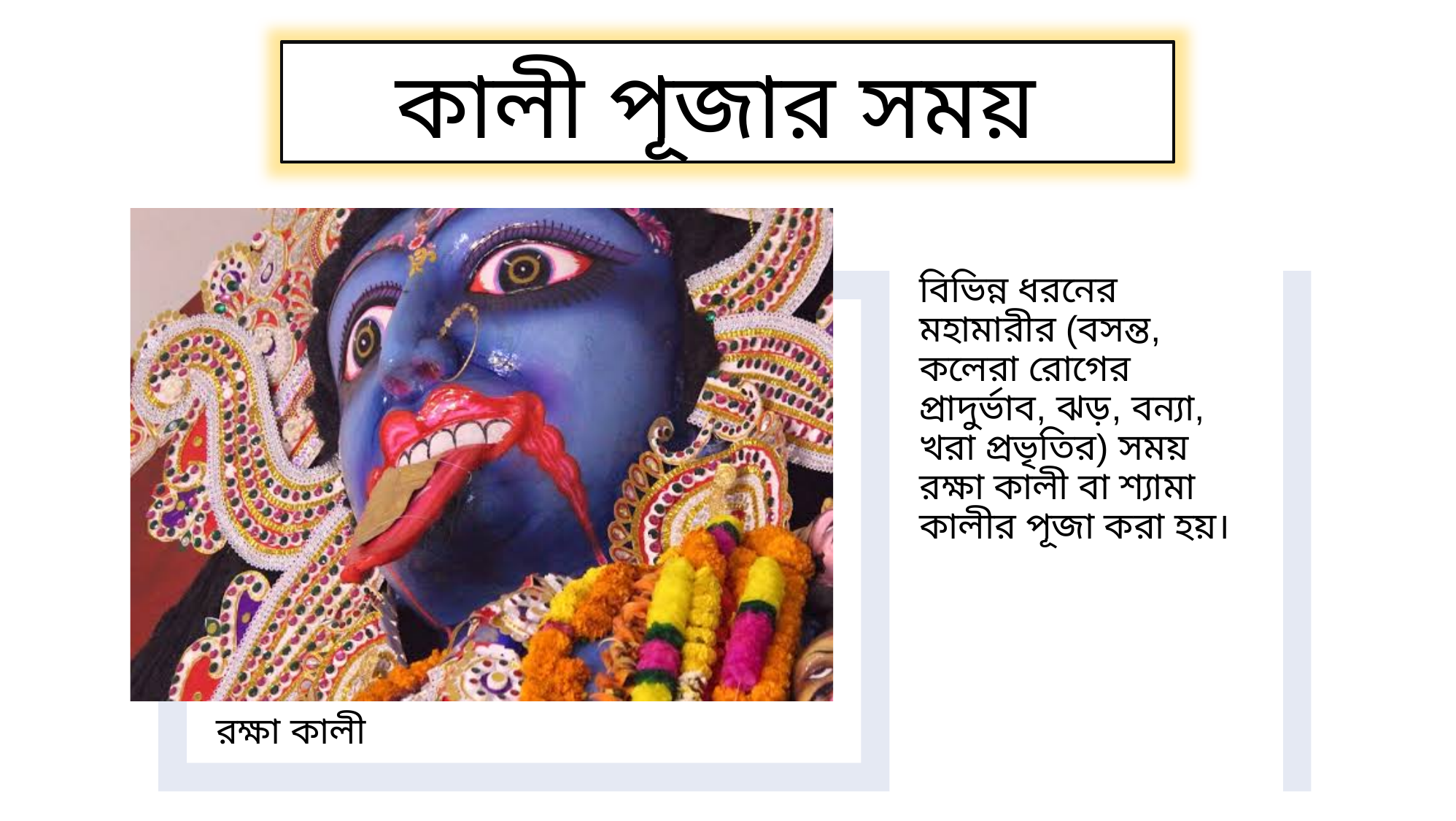

কালী পূজার সময়
রক্ষা কালী
বিভিন্ন ধরনের মহামারীর (বসন্ত, কলেরা রোগের প্রাদুর্ভাব, ঝড়, বন্যা, খরা প্রভৃতির) সময় রক্ষা কালী বা শ্যামা কালীর পূজা করা হয়।